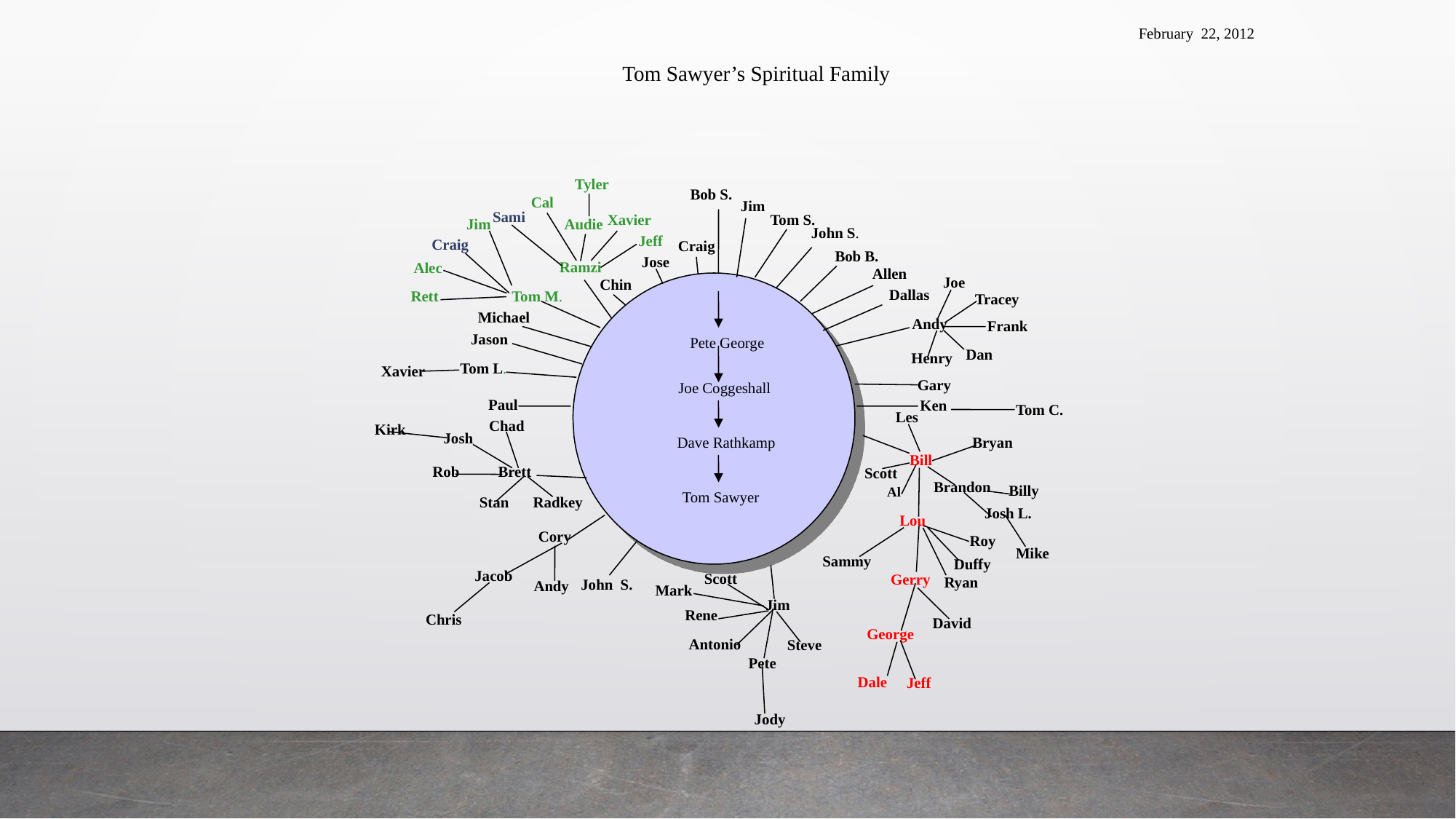

February  22, 2012
                                               Tom Sawyer’s Spiritual Family
Tyler
Bob S.
Cal
Jim

Sami
Xavier
Tom S.

Jim
Audie

John S.

Jeff

Craig

Craig

Bob B.

Jose

    Joe
  Ramzi
 Alec

Allen
    Tracey

Chin

Dallas
Rett
  Tom M.

    Frank

Michael

  Andy
Jason

    Pete George

Dan
Henry

 Tom L.
Xavier

Gary

 Joe Coggeshall

Paul
  Ken
Tom C.

Les

Chad
Kirk
Josh

  Bryan
   Dave Rathkamp

 Bill

Rob
Brett
Scott

Brandon

Billy

Al
  Tom Sawyer
Radkey
  Stan

Josh L.
     Lou

Cory

Roy

Mike

Sammy
Duffy
Jacob
Scott
Gerry

Ryan
    John  S.
Andy
Mark
     Rene

     Jim

Chris
David

   Steve
George

  Antonio

 Pete

Dale
Jeff
Jody